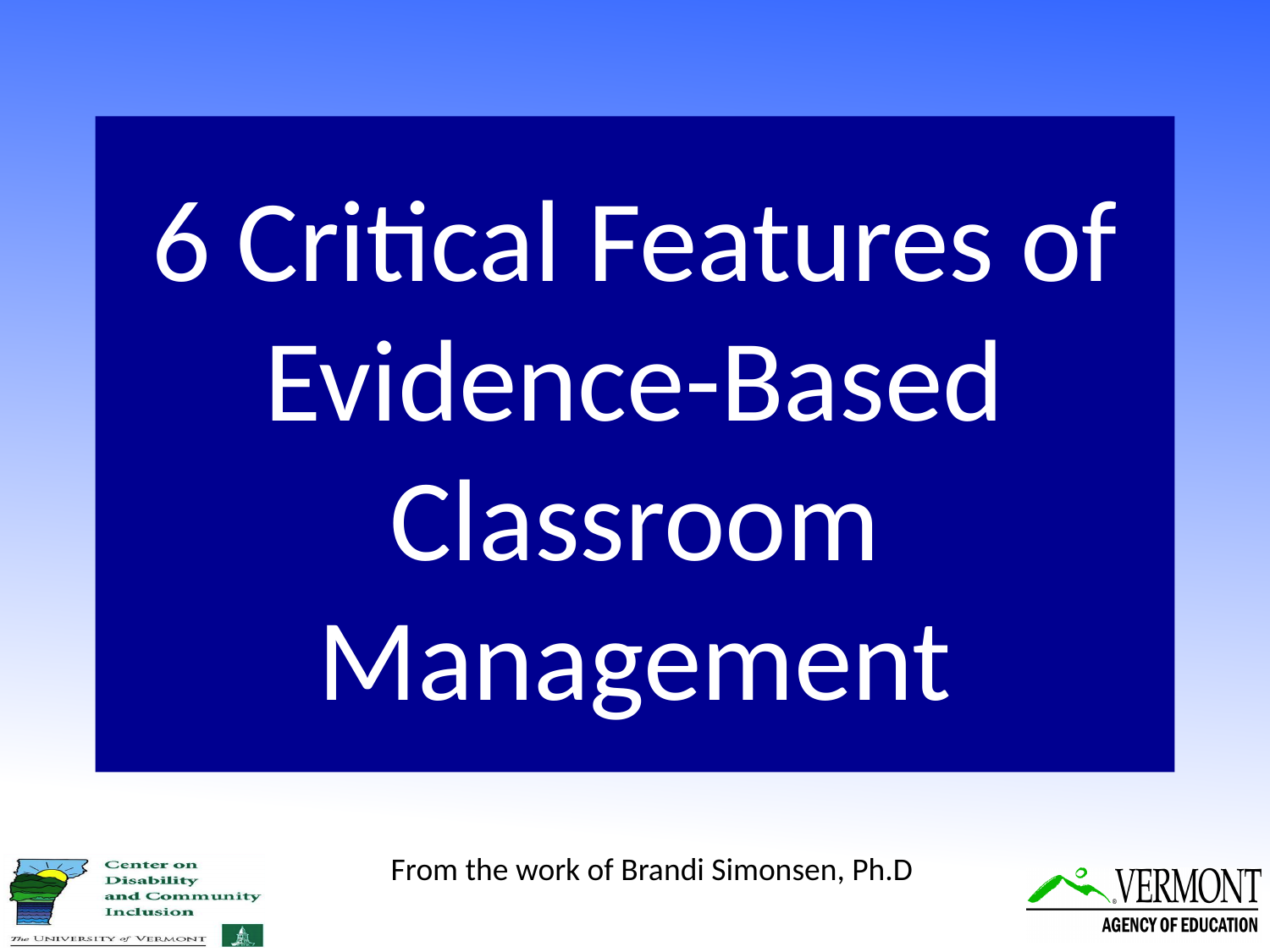

# 6 Critical Features of Evidence-Based Classroom Management
From the work of Brandi Simonsen, Ph.D